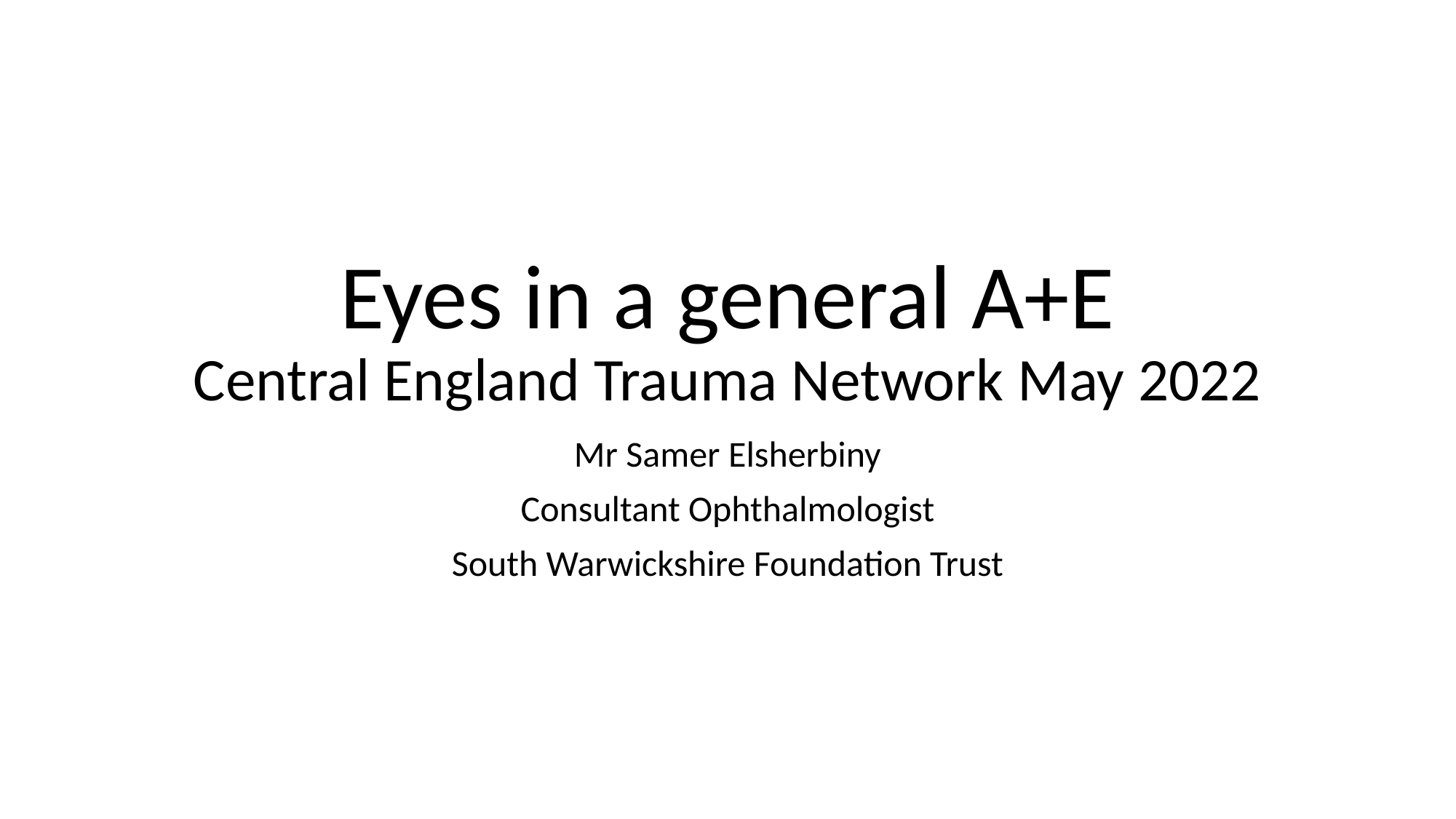

# Eyes in a general A+E Central England Trauma Network May 2022
Mr Samer Elsherbiny
Consultant Ophthalmologist
South Warwickshire Foundation Trust